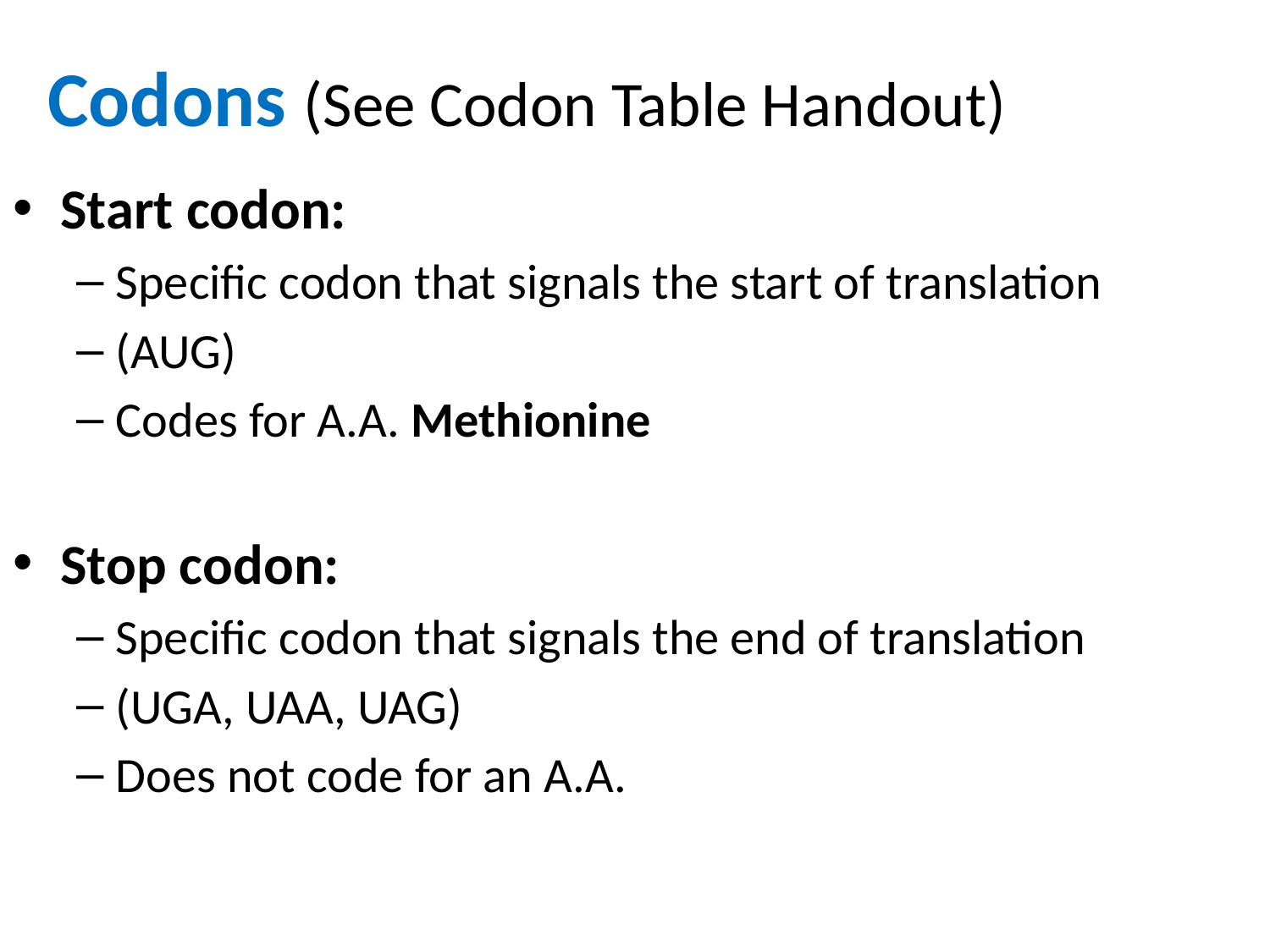

# Codons (See Codon Table Handout)
Start codon:
Specific codon that signals the start of translation
(AUG)
Codes for A.A. Methionine

Stop codon:
Specific codon that signals the end of translation
(UGA, UAA, UAG)
Does not code for an A.A.